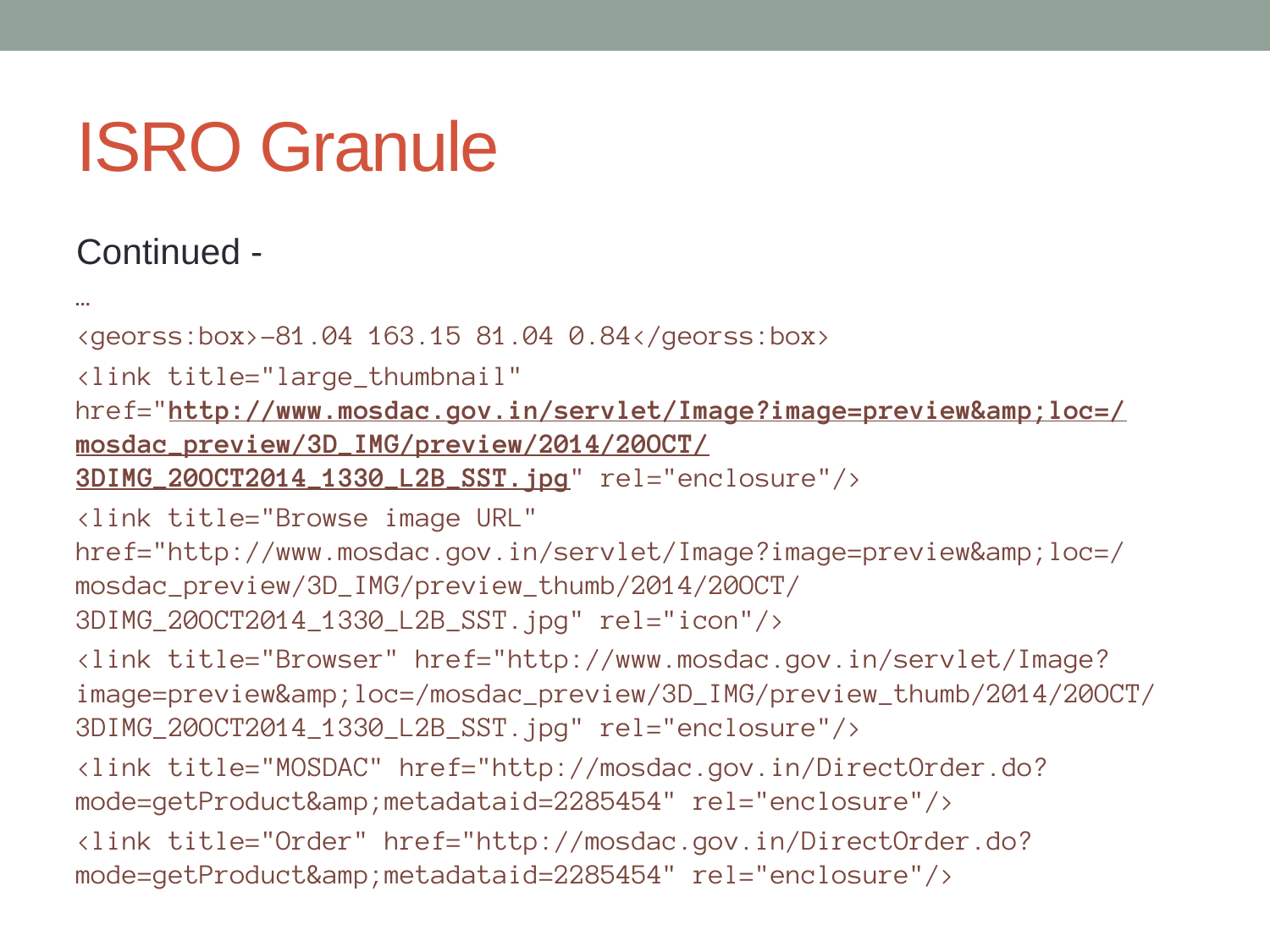

# ISRO Granule
Continued -
…
<georss:box>-81.04 163.15 81.04 0.84</georss:box>
<link title="large_thumbnail" href="http://www.mosdac.gov.in/servlet/Image?image=preview&amp;loc=/mosdac_preview/3D_IMG/preview/2014/20OCT/3DIMG_20OCT2014_1330_L2B_SST.jpg" rel="enclosure"/>
<link title="Browse image URL" href="http://www.mosdac.gov.in/servlet/Image?image=preview&amp;loc=/mosdac_preview/3D_IMG/preview_thumb/2014/20OCT/3DIMG_20OCT2014_1330_L2B_SST.jpg" rel="icon"/>
<link title="Browser" href="http://www.mosdac.gov.in/servlet/Image?image=preview&amp;loc=/mosdac_preview/3D_IMG/preview_thumb/2014/20OCT/3DIMG_20OCT2014_1330_L2B_SST.jpg" rel="enclosure"/>
<link title="MOSDAC" href="http://mosdac.gov.in/DirectOrder.do?mode=getProduct&amp;metadataid=2285454" rel="enclosure"/>
<link title="Order" href="http://mosdac.gov.in/DirectOrder.do?mode=getProduct&amp;metadataid=2285454" rel="enclosure"/>